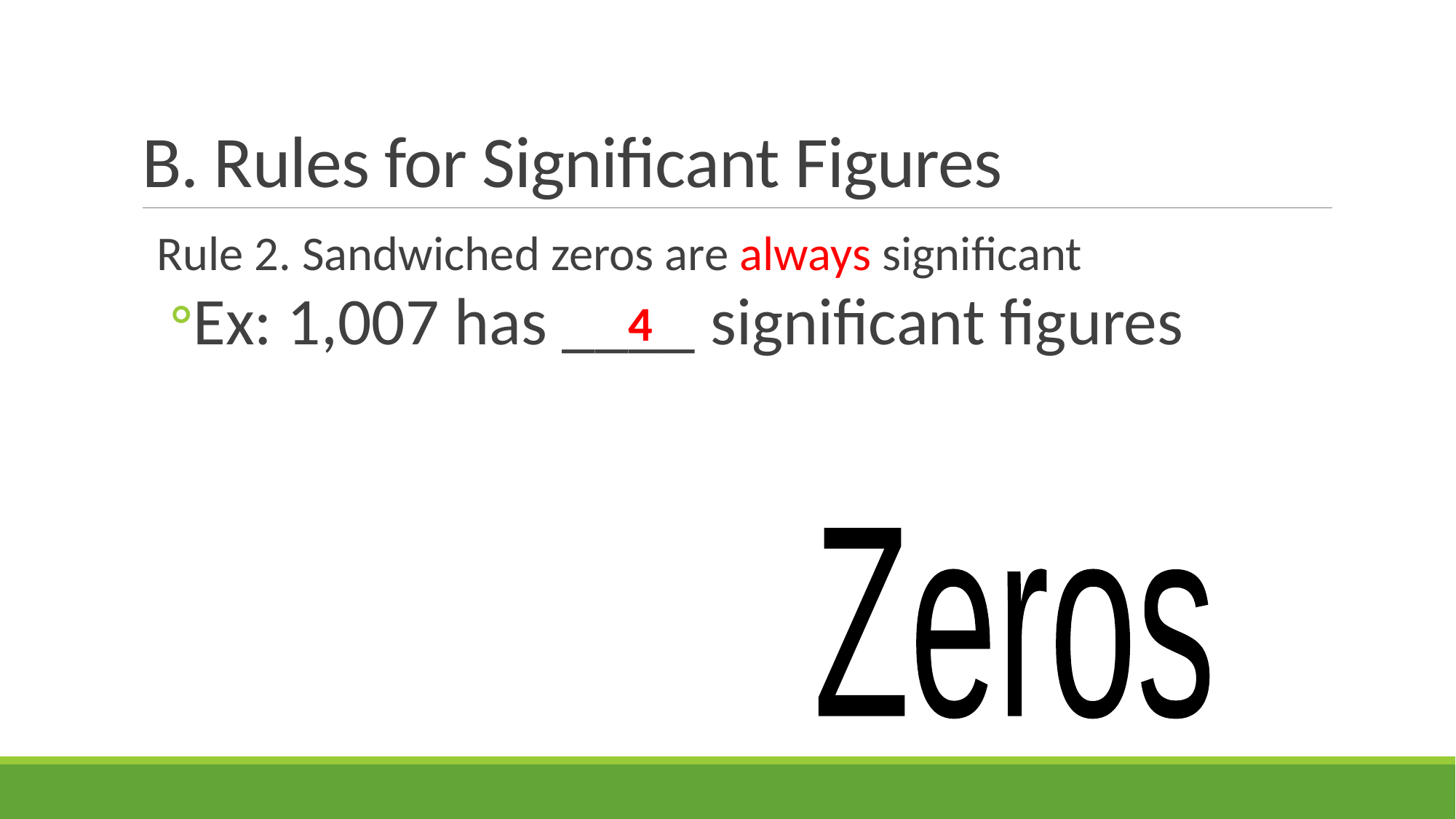

# B. Rules for Significant Figures
Rule 2. Sandwiched zeros are always significant
Ex: 1,007 has ____ significant figures
4
Zeros